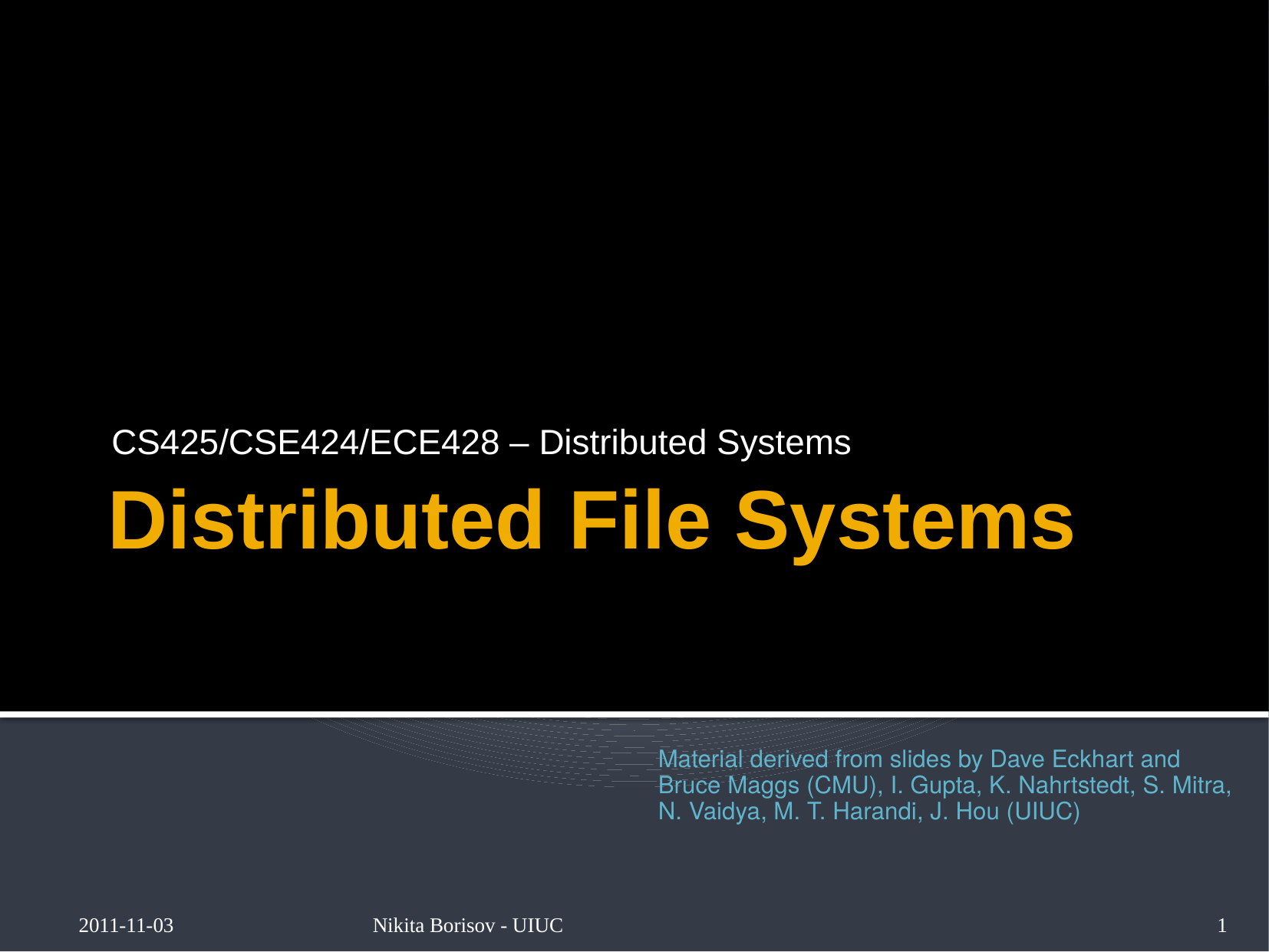

CS425/CSE424/ECE428 – Distributed Systems
# Distributed File Systems
Material derived from slides by Dave Eckhart and
Bruce Maggs (CMU), I. Gupta, K. Nahrtstedt, S. Mitra,
N. Vaidya, M. T. Harandi, J. Hou (UIUC)

2011-11-03
Nikita Borisov - UIUC
1